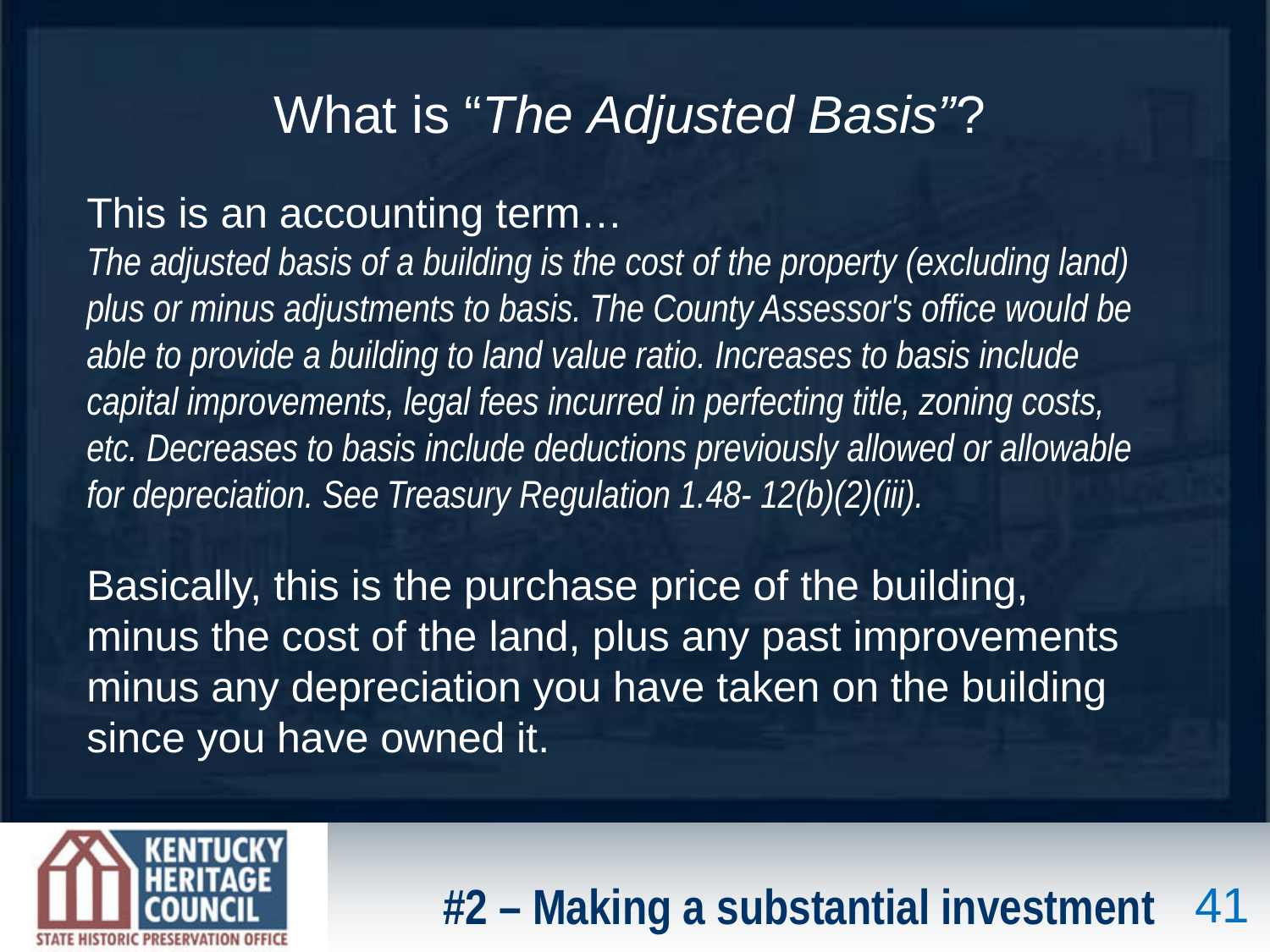

What is “The Adjusted Basis”?
This is an accounting term…
The adjusted basis of a building is the cost of the property (excluding land) plus or minus adjustments to basis. The County Assessor's office would be able to provide a building to land value ratio. Increases to basis include capital improvements, legal fees incurred in perfecting title, zoning costs, etc. Decreases to basis include deductions previously allowed or allowable for depreciation. See Treasury Regulation 1.48- 12(b)(2)(iii).

Basically, this is the purchase price of the building, minus the cost of the land, plus any past improvements minus any depreciation you have taken on the building since you have owned it.
#2 – Making a substantial investment
41